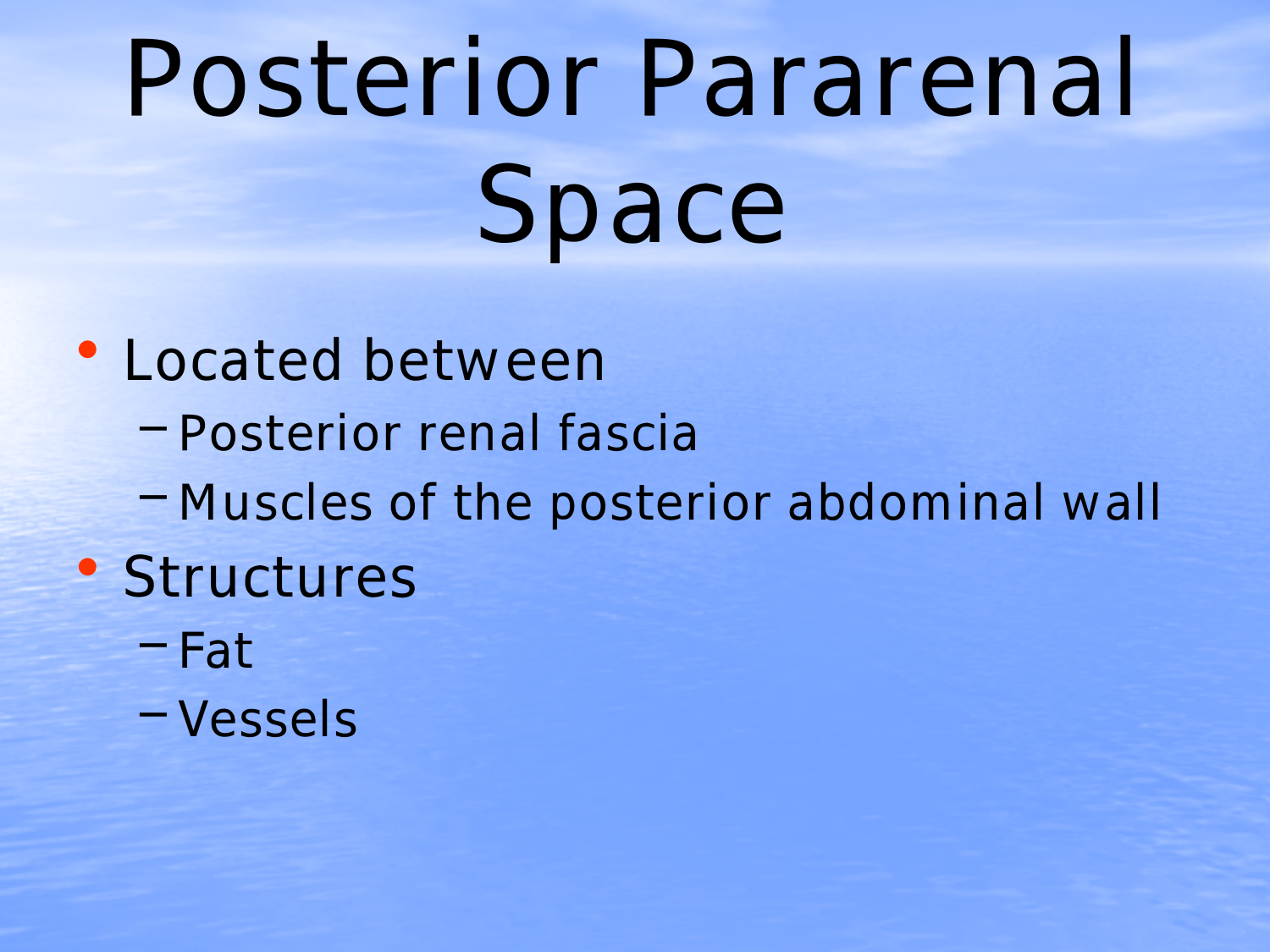

# Posterior Pararenal Space
Located between
Posterior renal fascia
Muscles of the posterior abdominal wall
Structures
Fat
Vessels